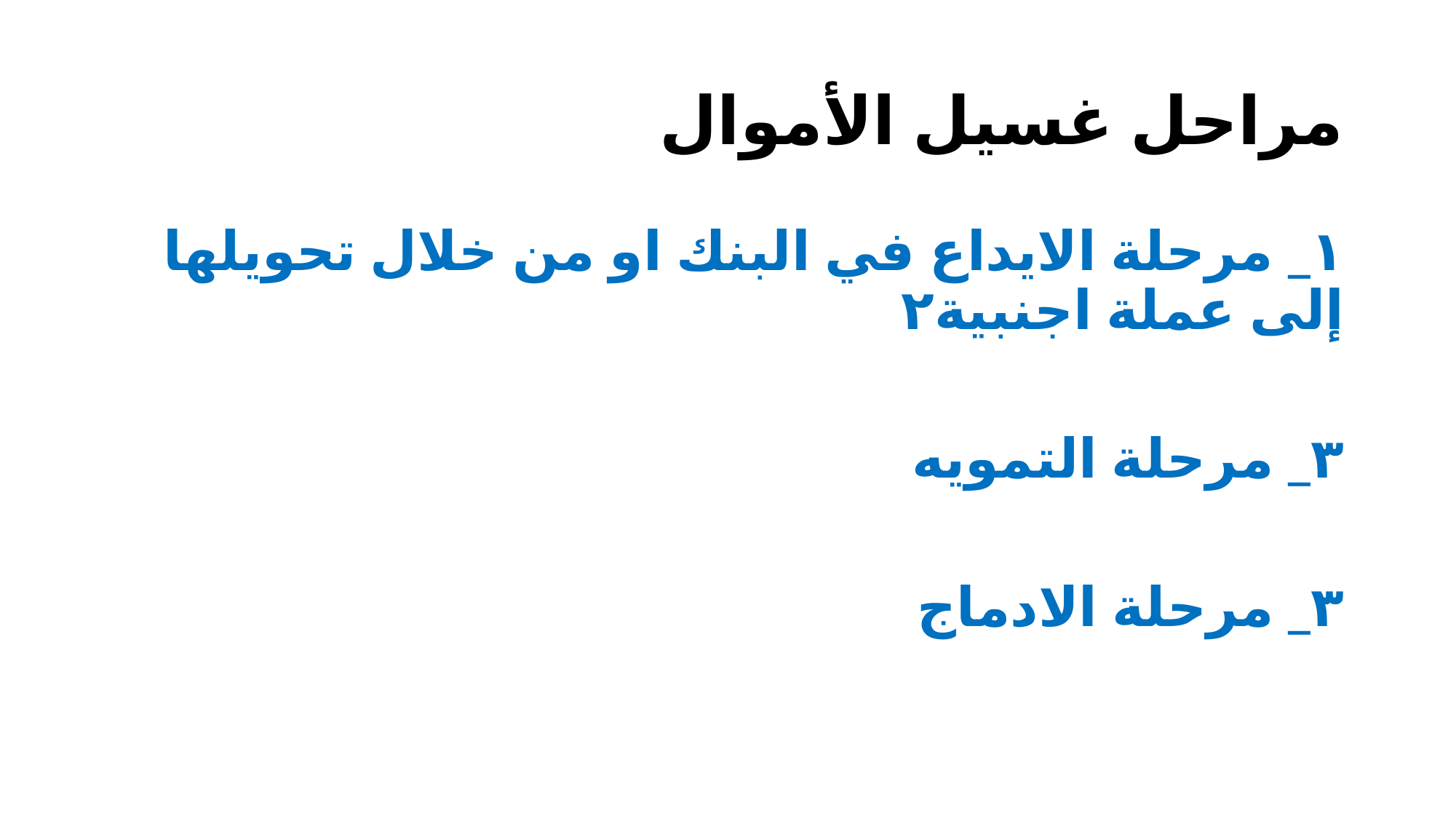

# مراحل غسيل الأموال
١_ مرحلة الايداع في البنك او من خلال تحويلها إلى عملة اجنبية٢

٣_ مرحلة التمويه

٣_ مرحلة الادماج